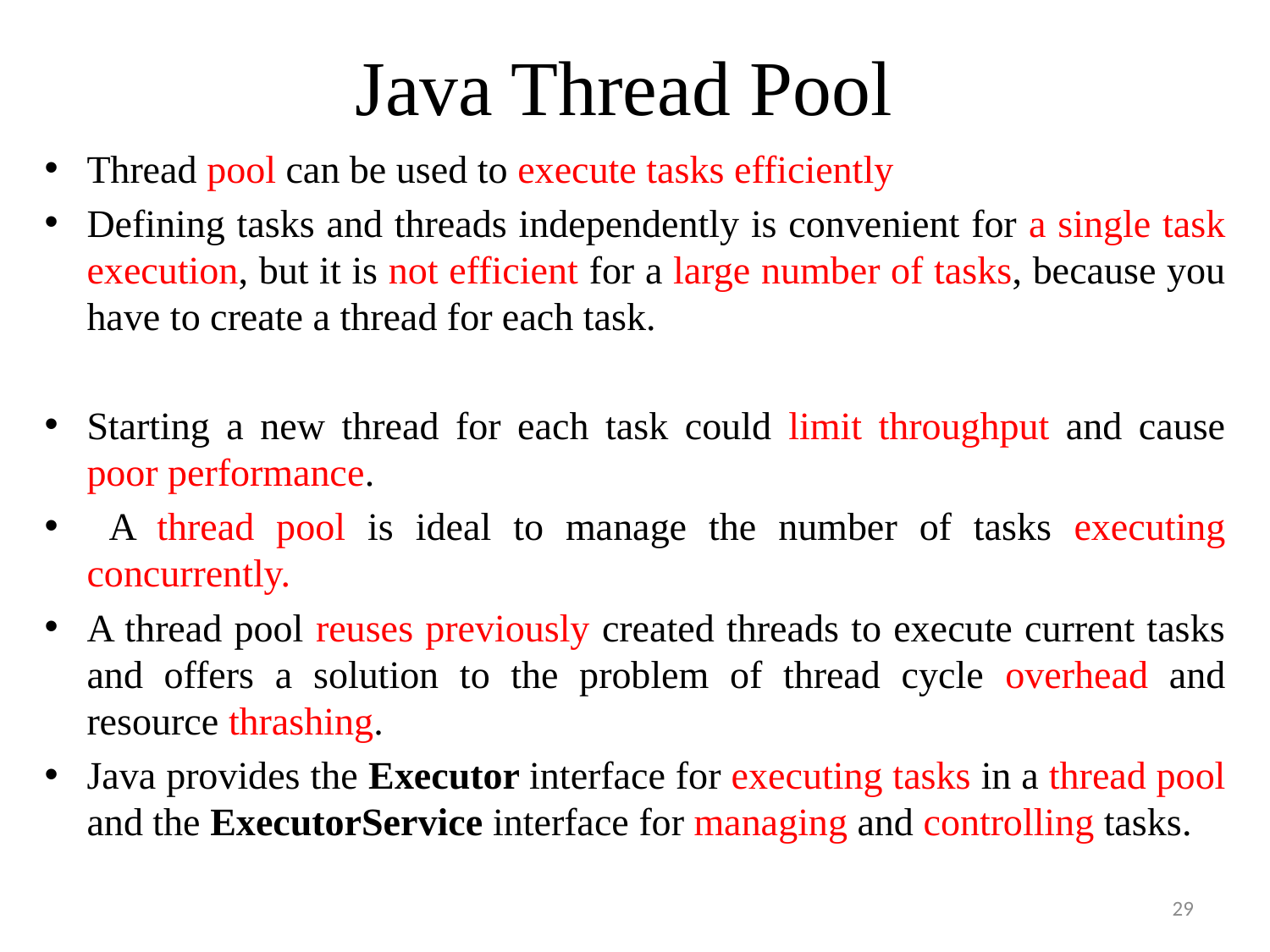

# Java Thread Pool
Thread pool can be used to execute tasks efficiently
Defining tasks and threads independently is convenient for a single task execution, but it is not efficient for a large number of tasks, because you have to create a thread for each task.

Starting a new thread for each task could limit throughput and cause poor performance.
 A thread pool is ideal to manage the number of tasks executing concurrently.
A thread pool reuses previously created threads to execute current tasks and offers a solution to the problem of thread cycle overhead and resource thrashing.
Java provides the Executor interface for executing tasks in a thread pool and the ExecutorService interface for managing and controlling tasks.

29